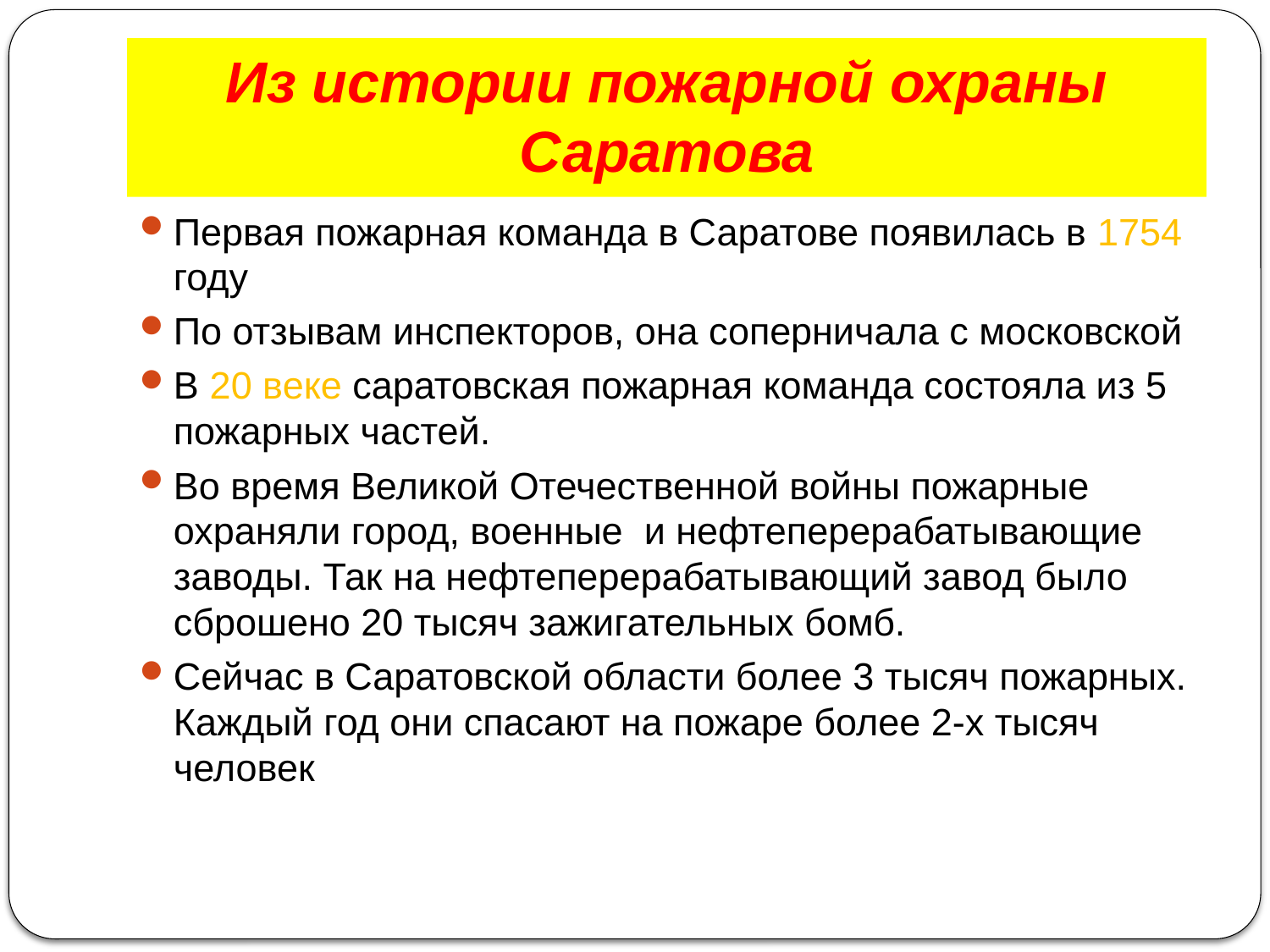

# Из истории пожарной охраны Саратова
Первая пожарная команда в Саратове появилась в 1754 году
По отзывам инспекторов, она соперничала с московской
В 20 веке саратовская пожарная команда состояла из 5 пожарных частей.
Во время Великой Отечественной войны пожарные охраняли город, военные  и нефтеперерабатывающие заводы. Так на нефтеперерабатывающий завод было сброшено 20 тысяч зажигательных бомб.
Сейчас в Саратовской области более 3 тысяч пожарных. Каждый год они спасают на пожаре более 2-х тысяч человек